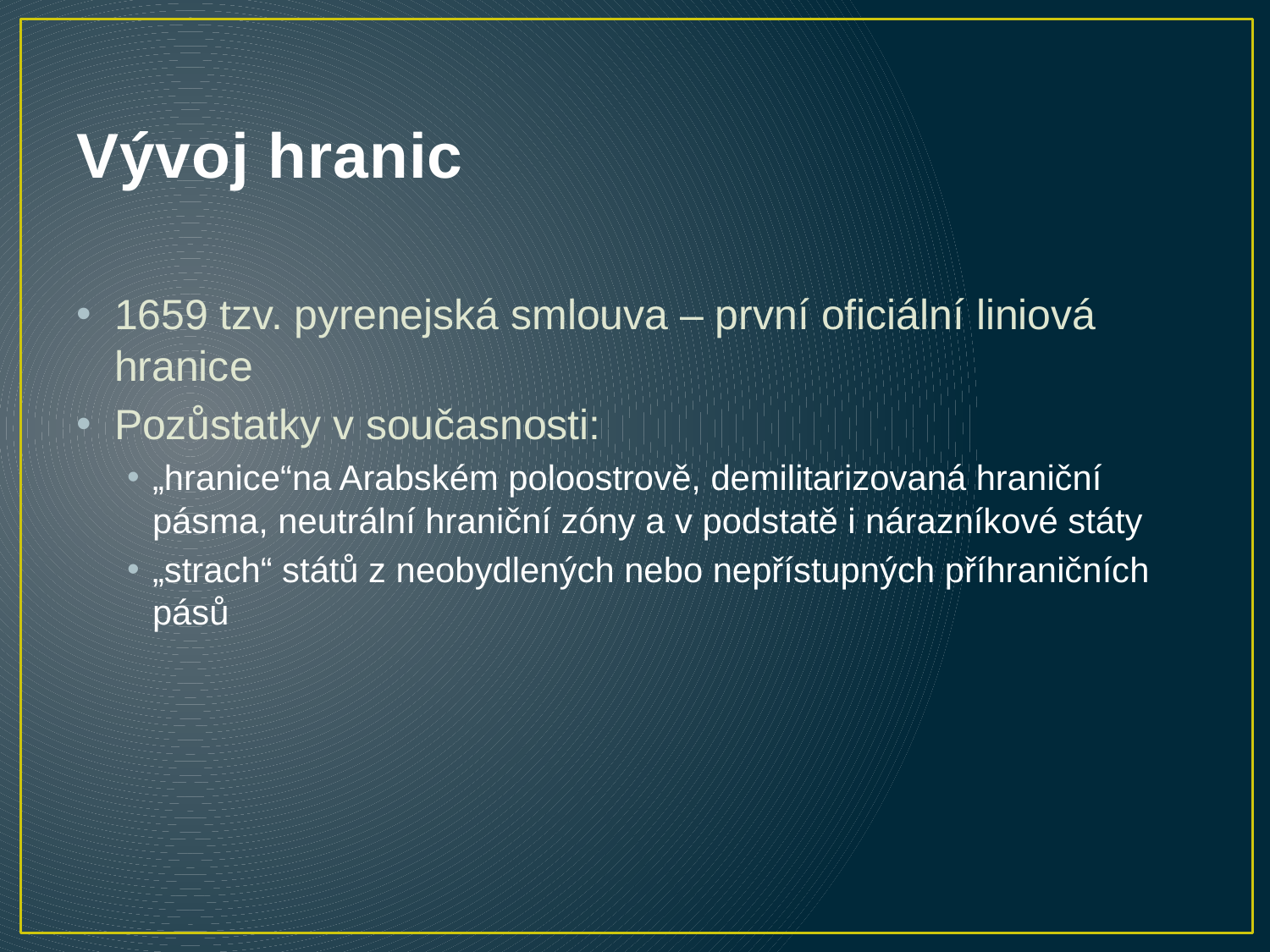

# Vývoj hranic

1659 tzv. pyrenejská smlouva – první oficiální liniová hranice
Pozůstatky v současnosti:
„hranice“na Arabském poloostrově, demilitarizovaná hraniční pásma, neutrální hraniční zóny a v podstatě i nárazníkové státy
„strach“ států z neobydlených nebo nepřístupných příhraničních pásů